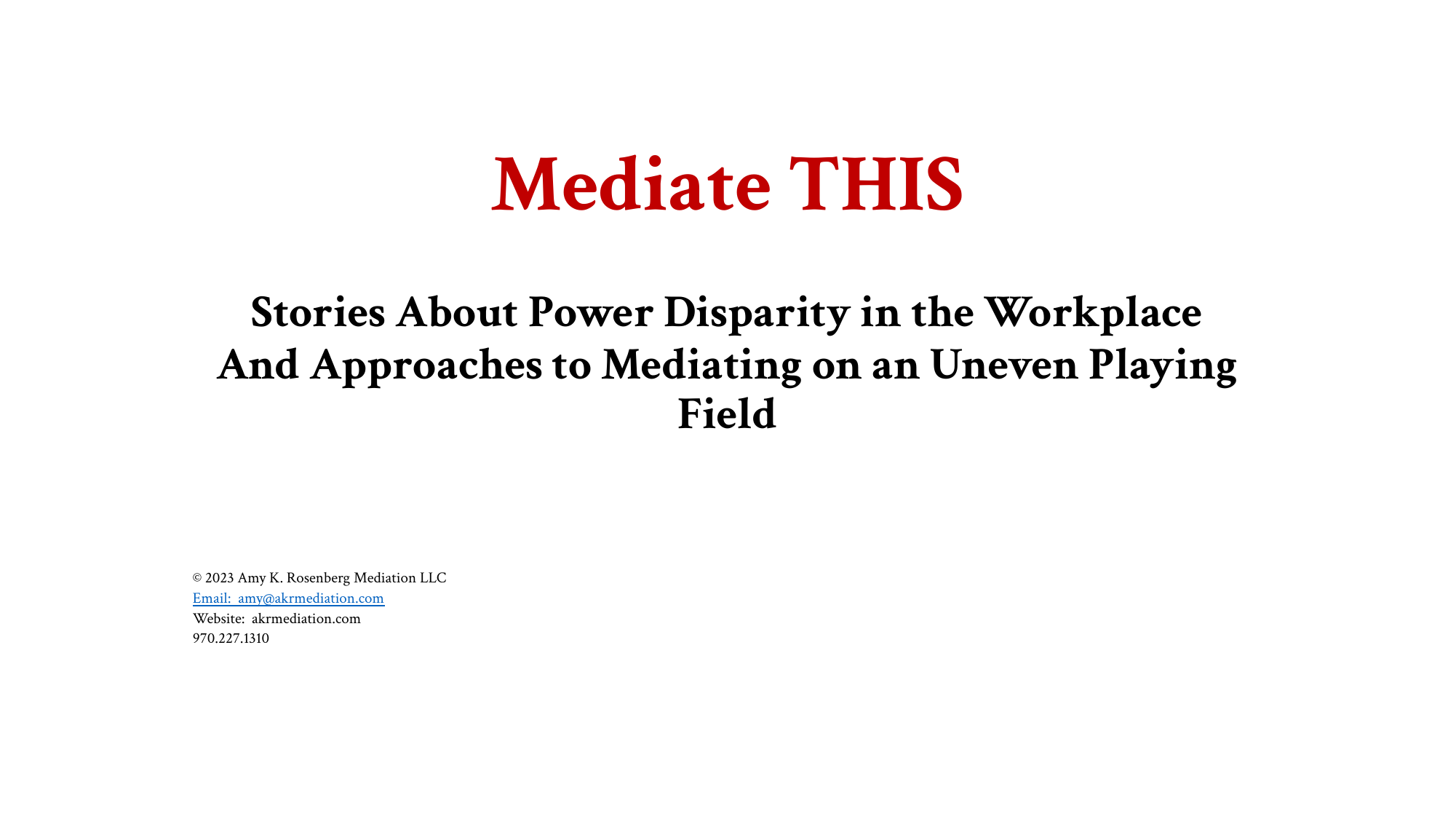

# Mediate THIS
Stories About Power Disparity in the Workplace
And Approaches to Mediating on an Uneven Playing Field

© 2023 Amy K. Rosenberg Mediation LLC
Email:  amy@akrmediation.com
Website:  akrmediation.com
970.227.1310